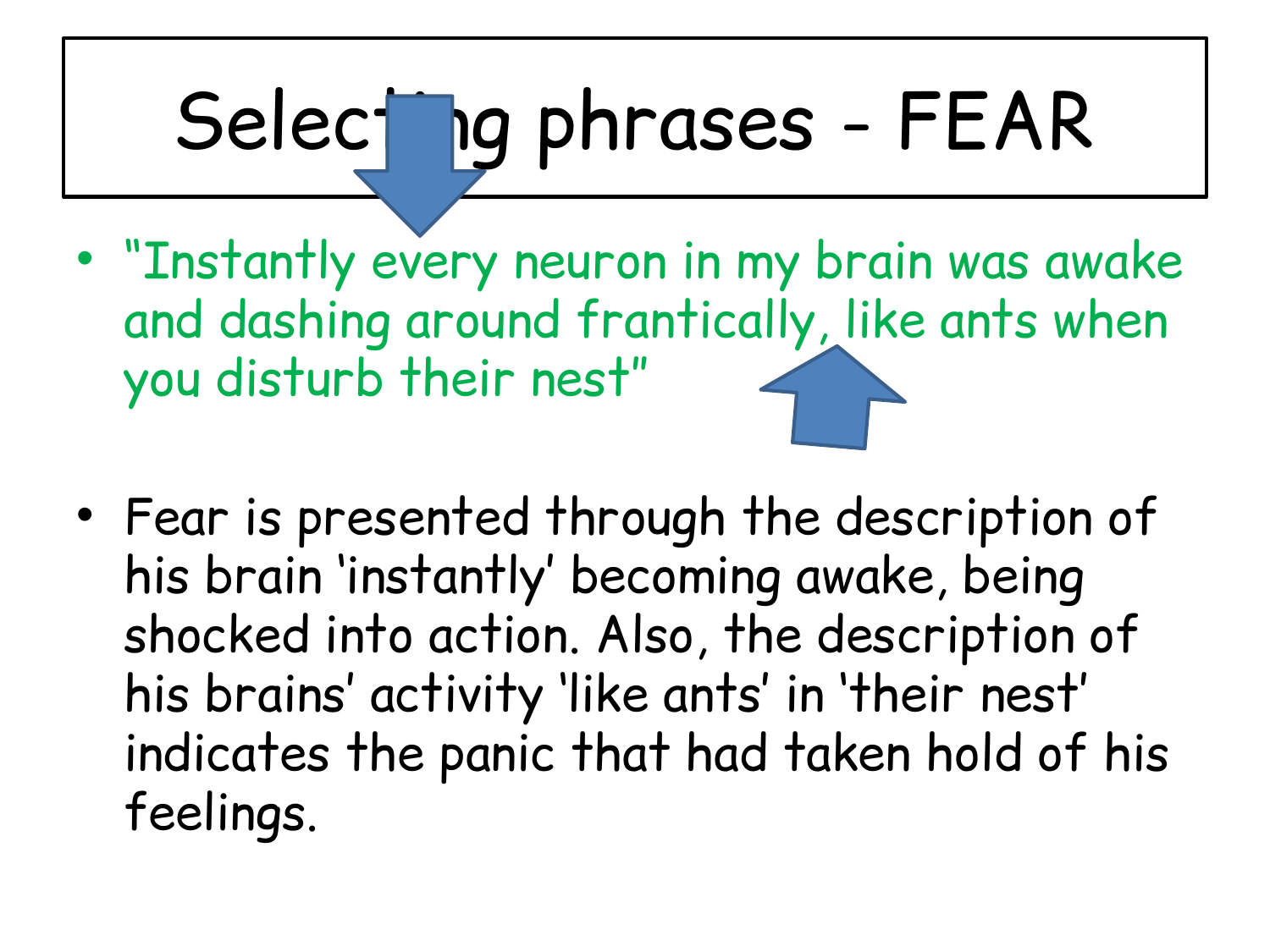

# Selecting phrases - FEAR

“Instantly every neuron in my brain was awake and dashing around frantically, like ants when you disturb their nest”

Fear is presented through the description of his brain ‘instantly’ becoming awake, being shocked into action. Also, the description of his brains’ activity ‘like ants’ in ‘their nest’ indicates the panic that had taken hold of his feelings.